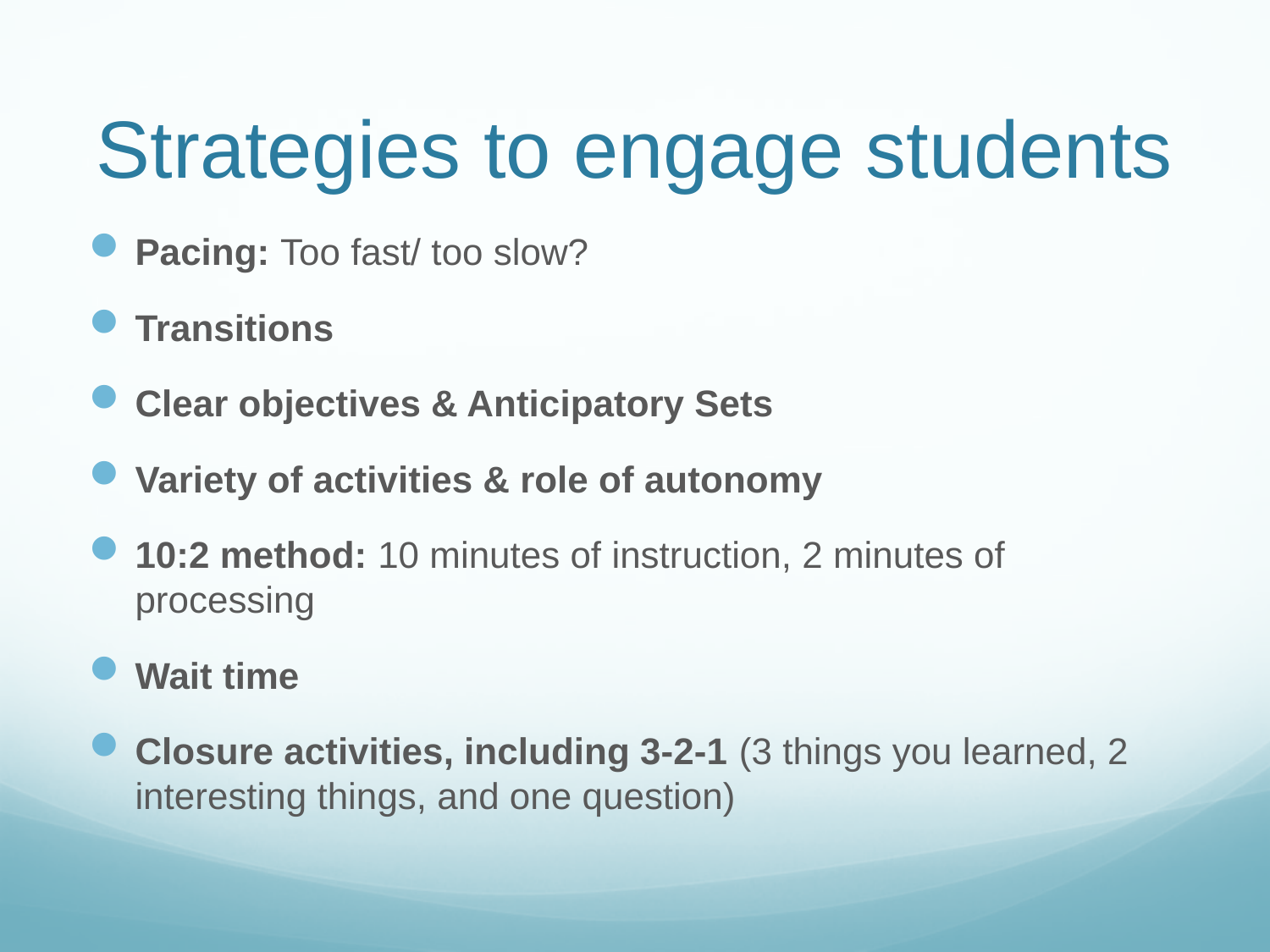

# Strategies to engage students
Pacing: Too fast/ too slow?
Transitions
Clear objectives & Anticipatory Sets
Variety of activities & role of autonomy
10:2 method: 10 minutes of instruction, 2 minutes of processing
Wait time
Closure activities, including 3-2-1 (3 things you learned, 2 interesting things, and one question)